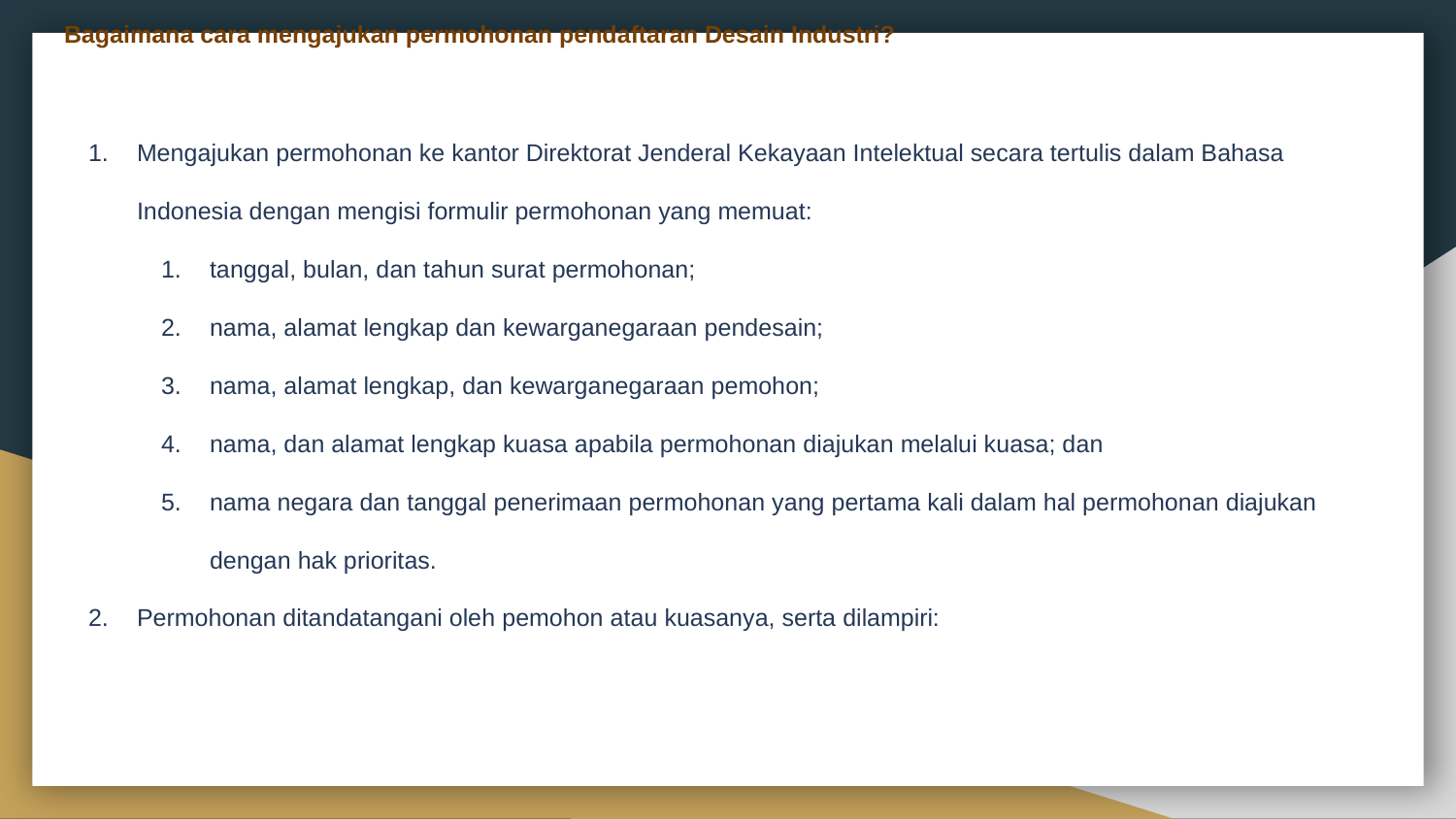

Bagaimana cara mengajukan permohonan pendaftaran Desain Industri?
Mengajukan permohonan ke kantor Direktorat Jenderal Kekayaan Intelektual secara tertulis dalam Bahasa Indonesia dengan mengisi formulir permohonan yang memuat:
tanggal, bulan, dan tahun surat permohonan;
nama, alamat lengkap dan kewarganegaraan pendesain;
nama, alamat lengkap, dan kewarganegaraan pemohon;
nama, dan alamat lengkap kuasa apabila permohonan diajukan melalui kuasa; dan
nama negara dan tanggal penerimaan permohonan yang pertama kali dalam hal permohonan diajukan dengan hak prioritas.
Permohonan ditandatangani oleh pemohon atau kuasanya, serta dilampiri: